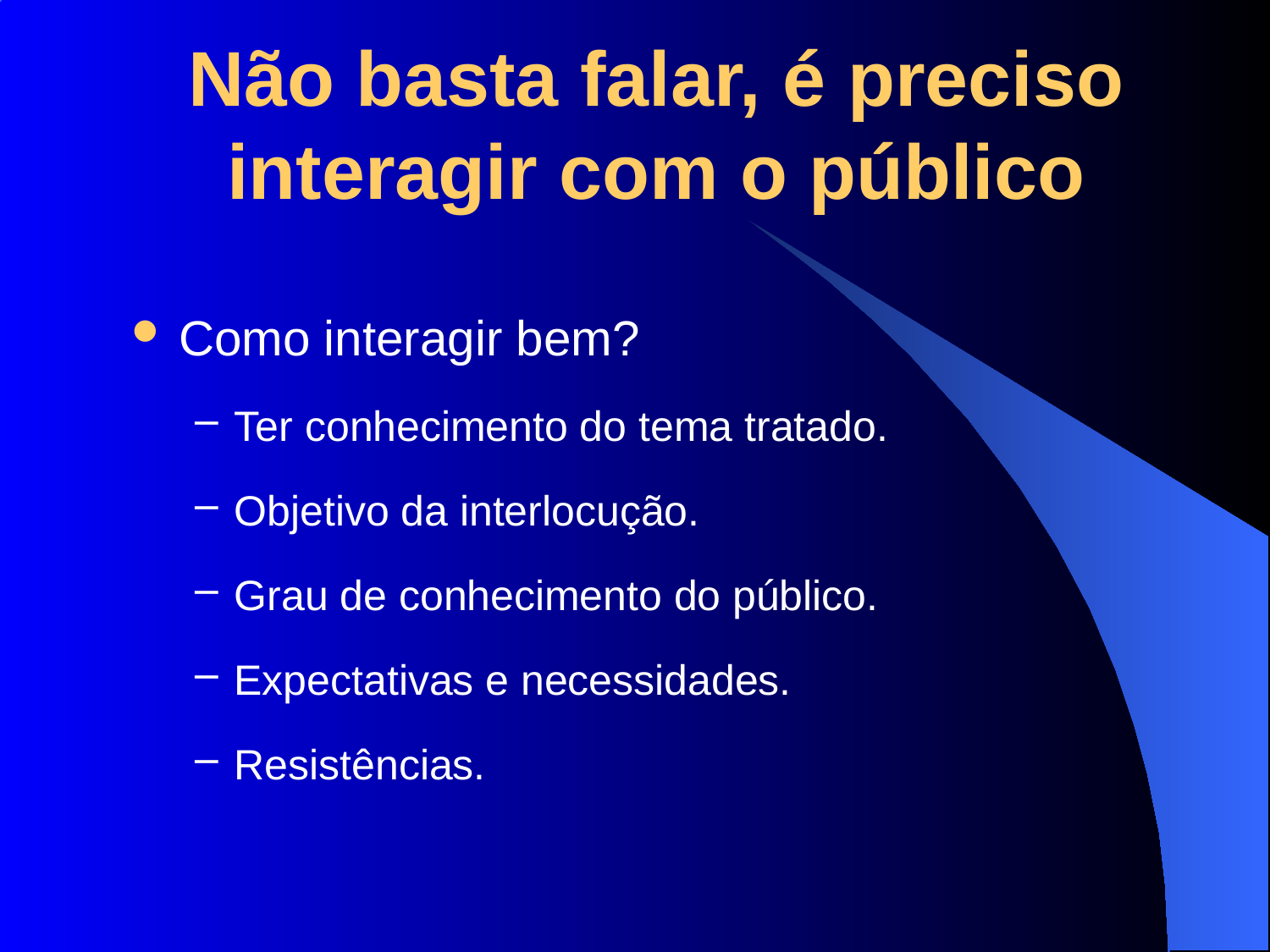

# Não basta falar, é preciso interagir com o público

Como interagir bem?
Ter conhecimento do tema tratado.
Objetivo da interlocução.
Grau de conhecimento do público.
Expectativas e necessidades.
Resistências.